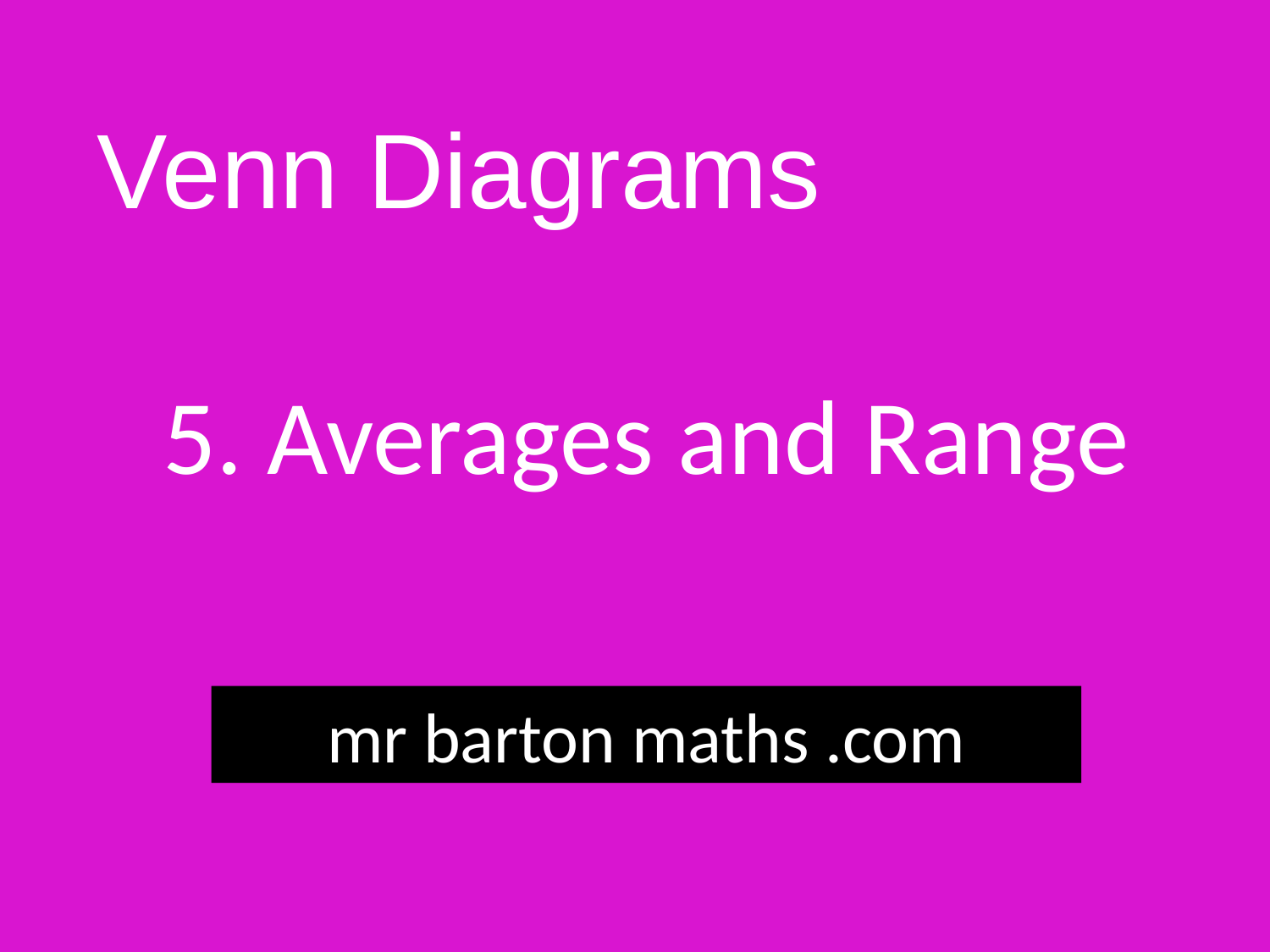

Venn Diagrams
# 5. Averages and Range
mr barton maths .com